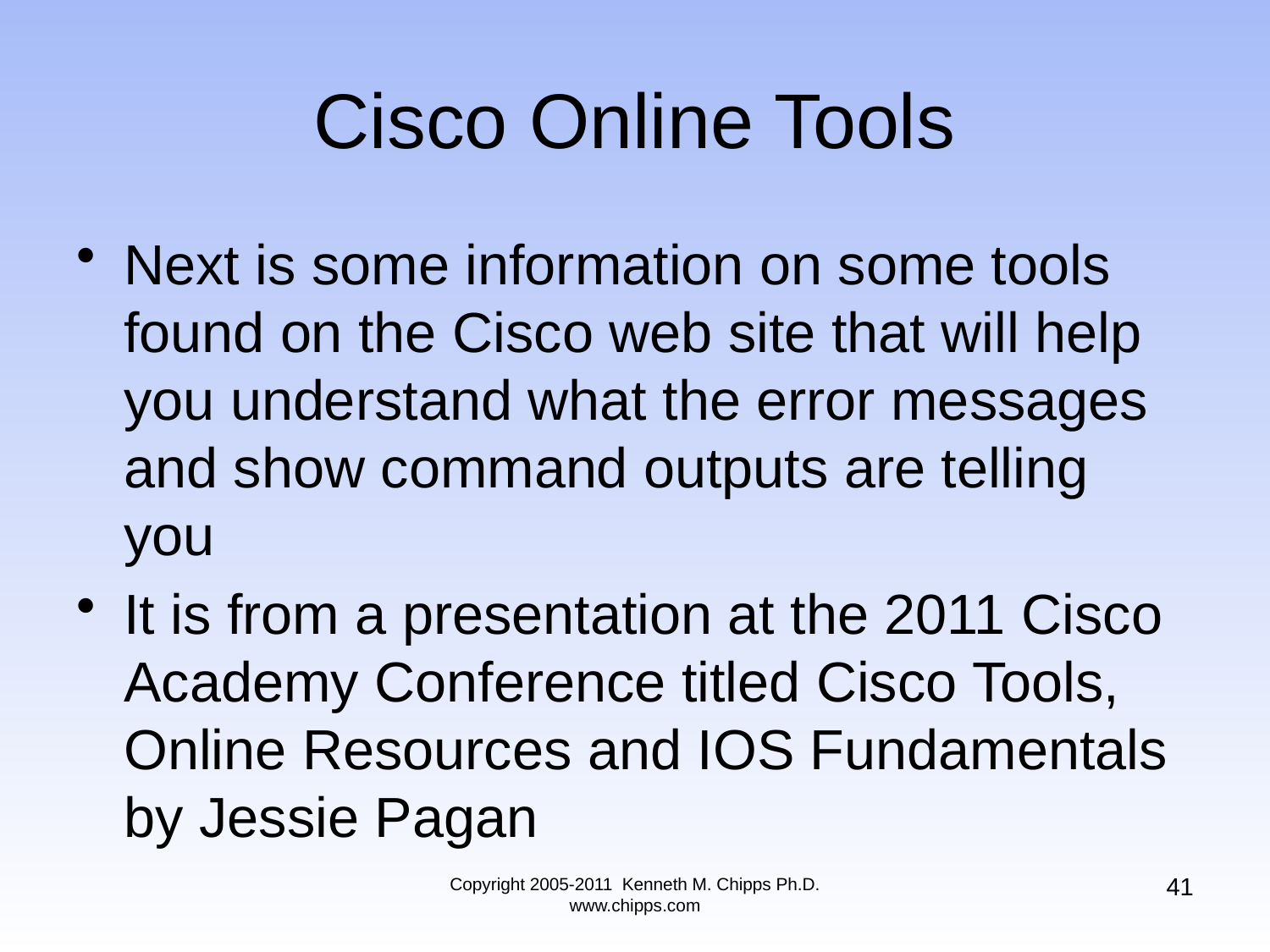

# Cisco Online Tools
Next is some information on some tools found on the Cisco web site that will help you understand what the error messages and show command outputs are telling you
It is from a presentation at the 2011 Cisco Academy Conference titled Cisco Tools, Online Resources and IOS Fundamentals by Jessie Pagan
41
Copyright 2005-2011  Kenneth M. Chipps Ph.D. www.chipps.com